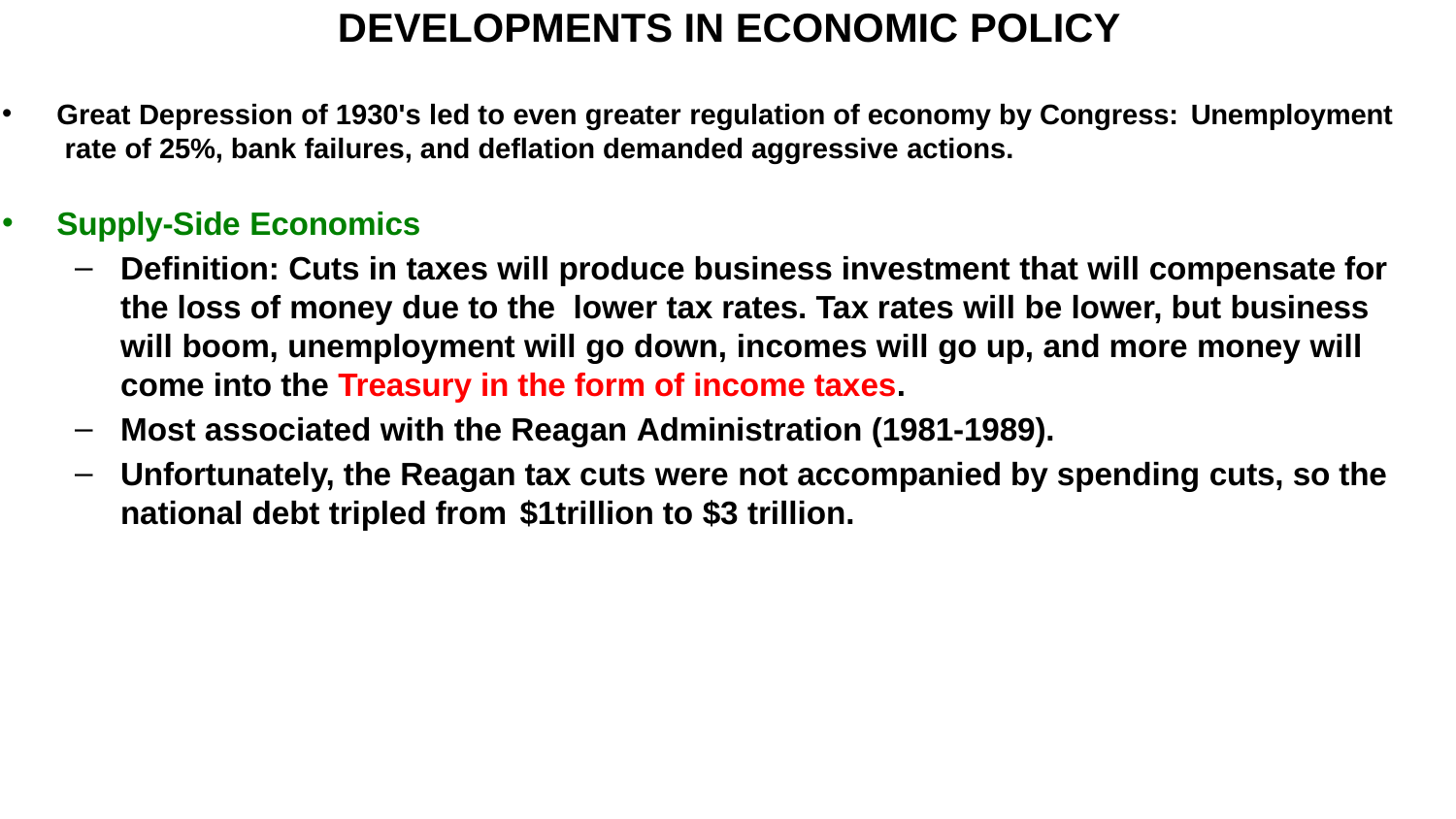

# DEVELOPMENTS IN ECONOMIC POLICY
Great Depression of 1930's led to even greater regulation of economy by Congress: Unemployment  rate of 25%, bank failures, and deflation demanded aggressive actions.

Supply-Side Economics
Definition: Cuts in taxes will produce business investment that will compensate for the loss of money due to the  lower tax rates. Tax rates will be lower, but business will boom, unemployment will go down, incomes will go up, and more money will come into the Treasury in the form of income taxes.
Most associated with the Reagan Administration (1981-1989).
Unfortunately, the Reagan tax cuts were not accompanied by spending cuts, so the national debt tripled from $1trillion to $3 trillion.